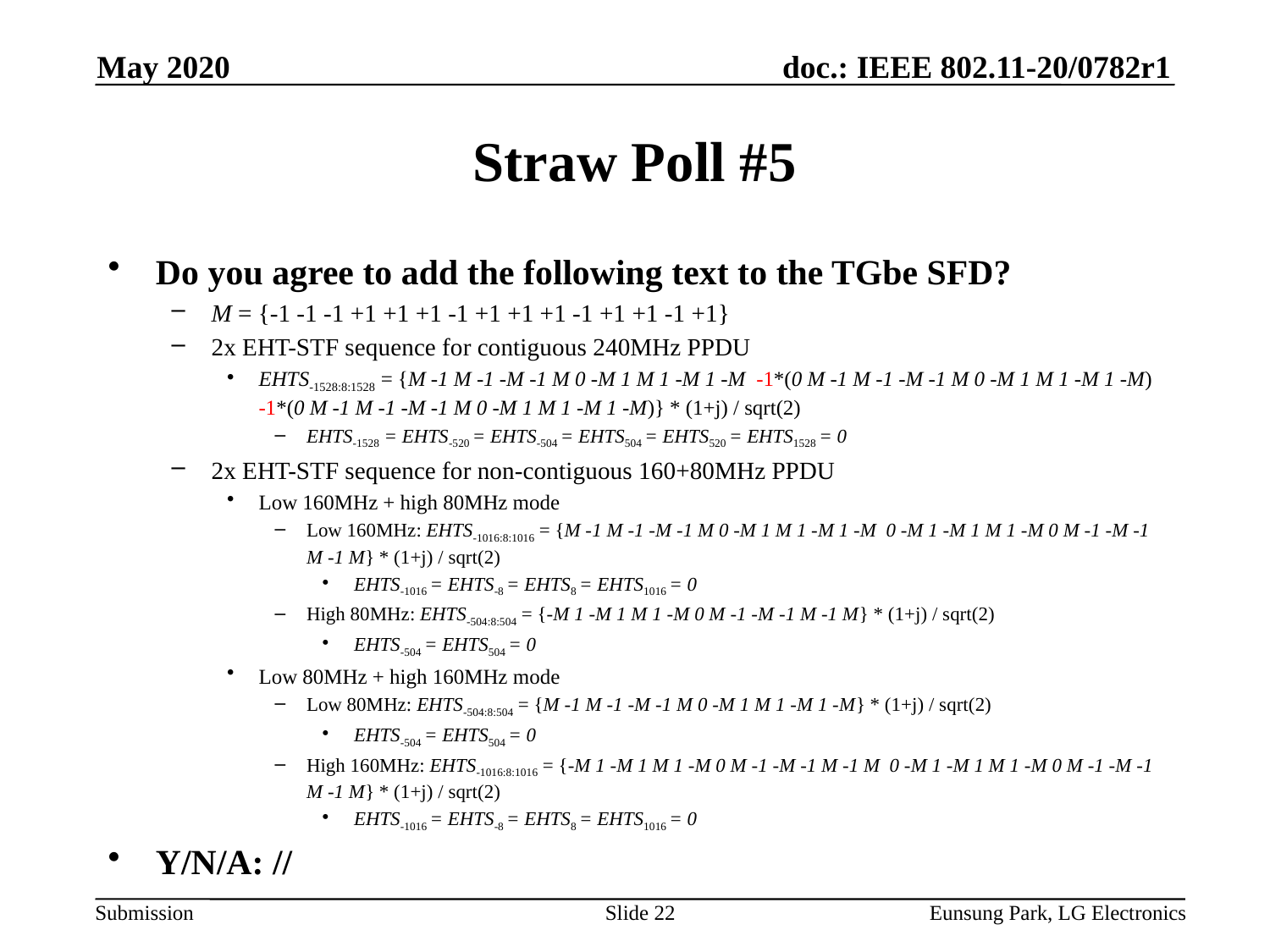

May 2020
# Straw Poll #5
Do you agree to add the following text to the TGbe SFD?
M = {-1 -1 -1 +1 +1 +1 -1 +1 +1 +1 -1 +1 +1 -1 +1}
2x EHT-STF sequence for contiguous 240MHz PPDU
EHTS-1528:8:1528 = {M -1 M -1 -M -1 M 0 -M 1 M 1 -M 1 -M  -1*(0 M -1 M -1 -M -1 M 0 -M 1 M 1 -M 1 -M)  -1*(0 M -1 M -1 -M -1 M 0 -M 1 M 1 -M 1 -M)} * (1+j) / sqrt(2)
EHTS-1528 = EHTS-520 = EHTS-504 = EHTS504 = EHTS520 = EHTS1528 = 0
2x EHT-STF sequence for non-contiguous 160+80MHz PPDU
Low 160MHz + high 80MHz mode
Low 160MHz: EHTS-1016:8:1016 = {M -1 M -1 -M -1 M 0 -M 1 M 1 -M 1 -M  0 -M 1 -M 1 M 1 -M 0 M -1 -M -1 M -1 M} * (1+j) / sqrt(2)
EHTS-1016 = EHTS-8 = EHTS8 = EHTS1016 = 0
High 80MHz: EHTS-504:8:504 = {-M 1 -M 1 M 1 -M 0 M -1 -M -1 M -1 M} * (1+j) / sqrt(2)
EHTS-504 = EHTS504 = 0
Low 80MHz + high 160MHz mode
Low 80MHz: EHTS-504:8:504 = {M -1 M -1 -M -1 M 0 -M 1 M 1 -M 1 -M} * (1+j) / sqrt(2)
EHTS-504 = EHTS504 = 0
High 160MHz: EHTS-1016:8:1016 = {-M 1 -M 1 M 1 -M 0 M -1 -M -1 M -1 M  0 -M 1 -M 1 M 1 -M 0 M -1 -M -1 M -1 M} * (1+j) / sqrt(2)
EHTS-1016 = EHTS-8 = EHTS8 = EHTS1016 = 0
Y/N/A: //
Slide 22
Eunsung Park, LG Electronics